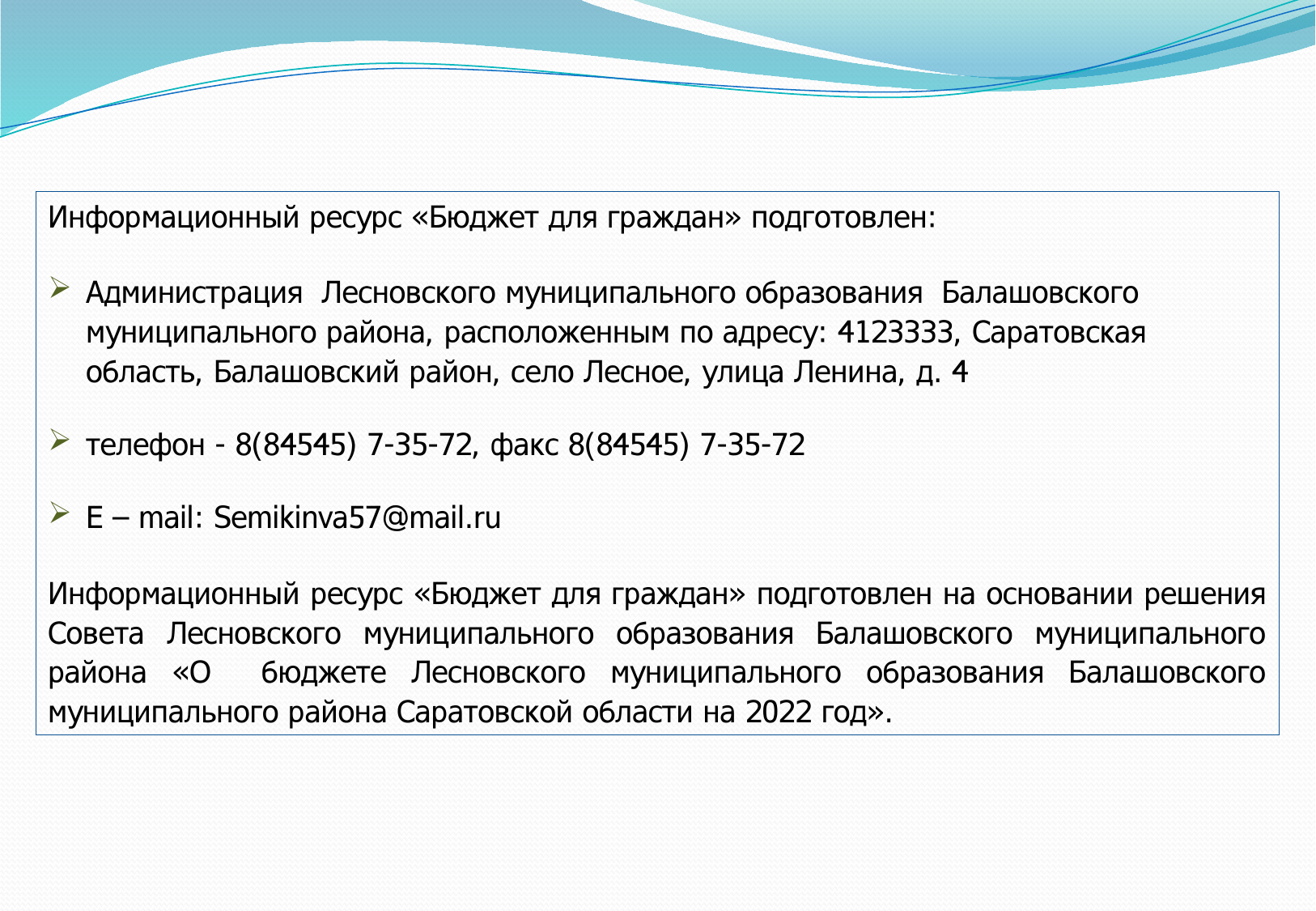

Информационный ресурс «Бюджет для граждан» подготовлен:

Администрация  Лесновского муниципального образования  Балашовского муниципального района, расположенным по адресу: 4123333, Саратовская область, Балашовский район, село Лесное, улица Ленина, д. 4

телефон - 8(84545) 7-35-72, факс 8(84545) 7-35-72

E – mail: Semikinva57@mail.ru

Информационный ресурс «Бюджет для граждан» подготовлен на основании решения Совета Лесновского муниципального образования Балашовского муниципального района «О  бюджете Лесновского муниципального образования Балашовского муниципального района Саратовской области на 2022 год».